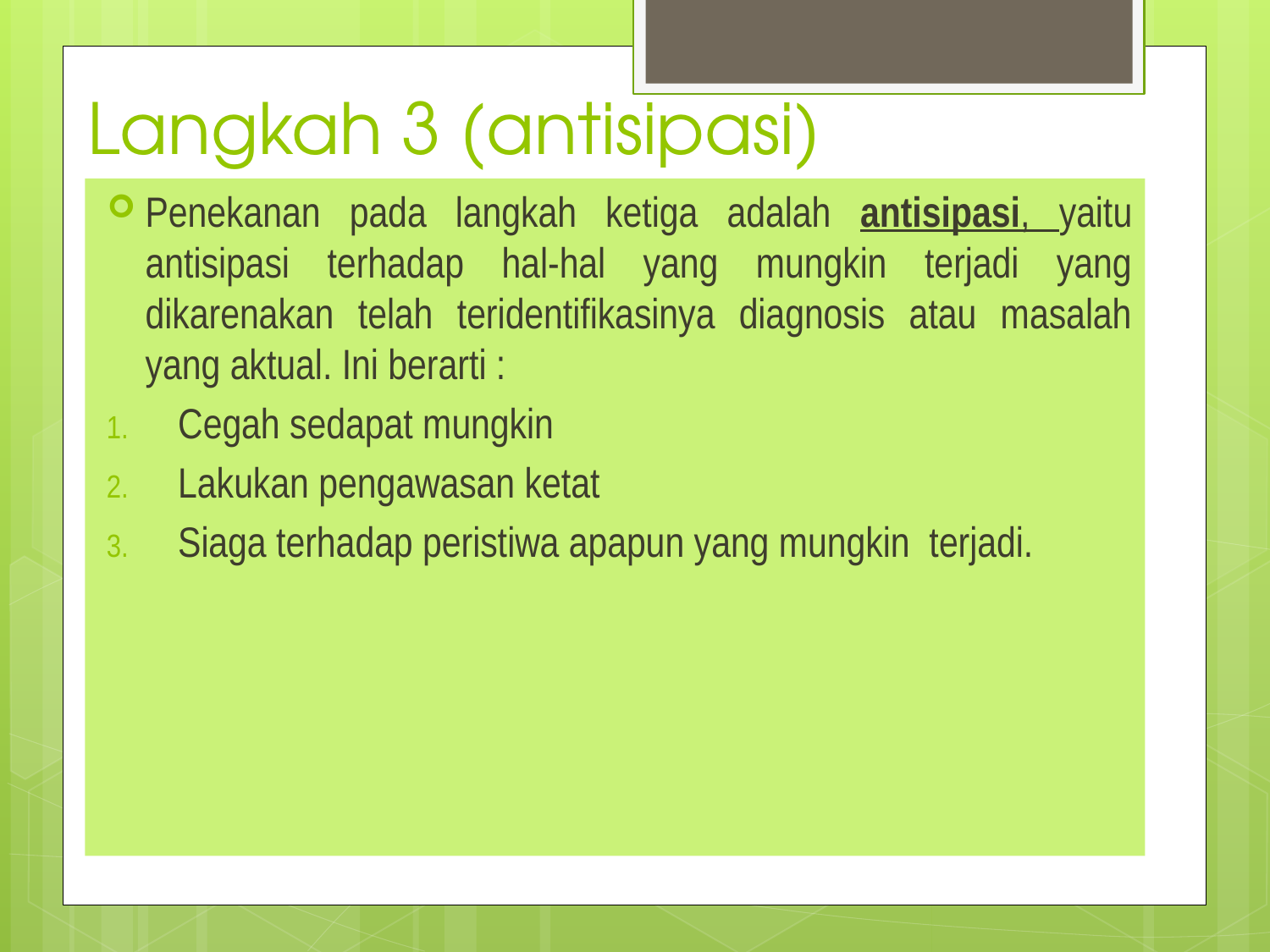

# Langkah 3 (antisipasi)
Penekanan pada langkah ketiga adalah antisipasi, yaitu antisipasi terhadap hal-hal yang mungkin terjadi yang dikarenakan telah teridentifikasinya diagnosis atau masalah yang aktual. Ini berarti :
Cegah sedapat mungkin
Lakukan pengawasan ketat
Siaga terhadap peristiwa apapun yang mungkin  terjadi.